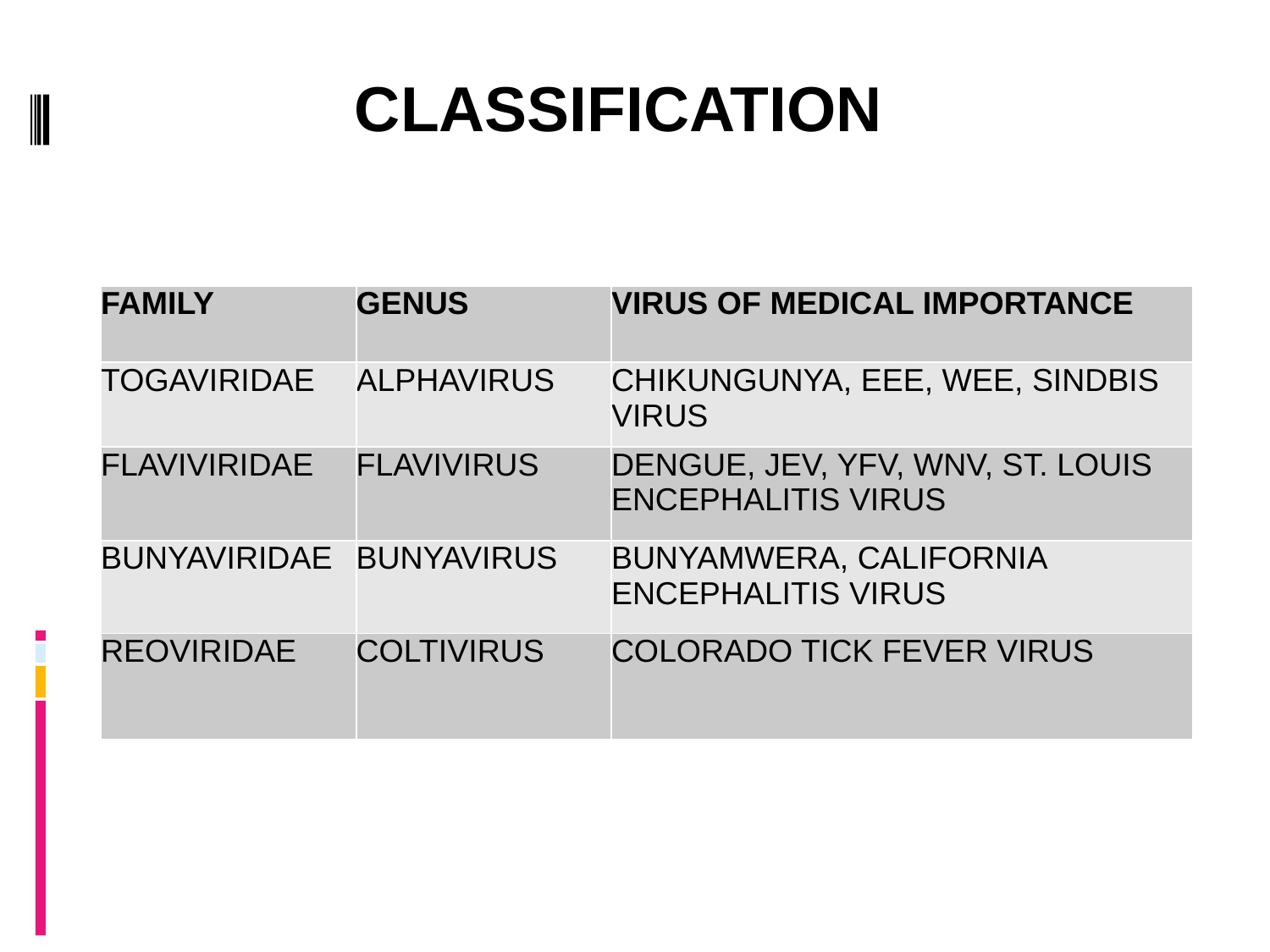

CLASSIFICATION
#
| FAMILY | GENUS | VIRUS OF MEDICAL IMPORTANCE |
| --- | --- | --- |
| TOGAVIRIDAE | ALPHAVIRUS | CHIKUNGUNYA, EEE, WEE, SINDBIS VIRUS |
| FLAVIVIRIDAE | FLAVIVIRUS | DENGUE, JEV, YFV, WNV, ST. LOUIS ENCEPHALITIS VIRUS |
| BUNYAVIRIDAE | BUNYAVIRUS | BUNYAMWERA, CALIFORNIA ENCEPHALITIS VIRUS |
| REOVIRIDAE | COLTIVIRUS | COLORADO TICK FEVER VIRUS |